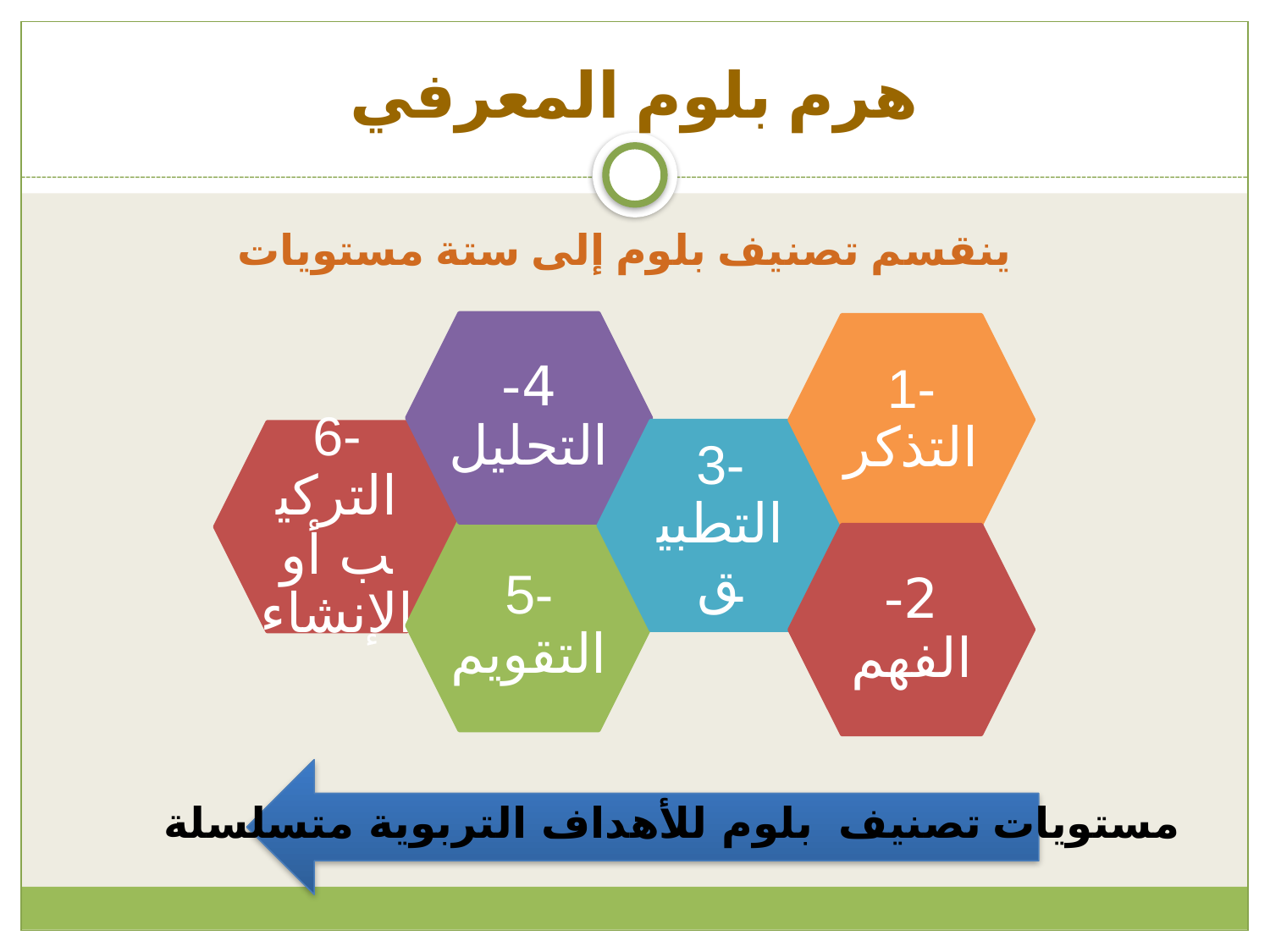

# هرم بلوم المعرفي
ينقسم تصنيف بلوم إلى ستة مستويات

4- التحليل

1-التذكر

3-التطبيق

6-التركيب أو الإنشاء

5- التقويم

2-الفهم

مستويات تصنيف  بلوم للأهداف التربوية متسلسلة